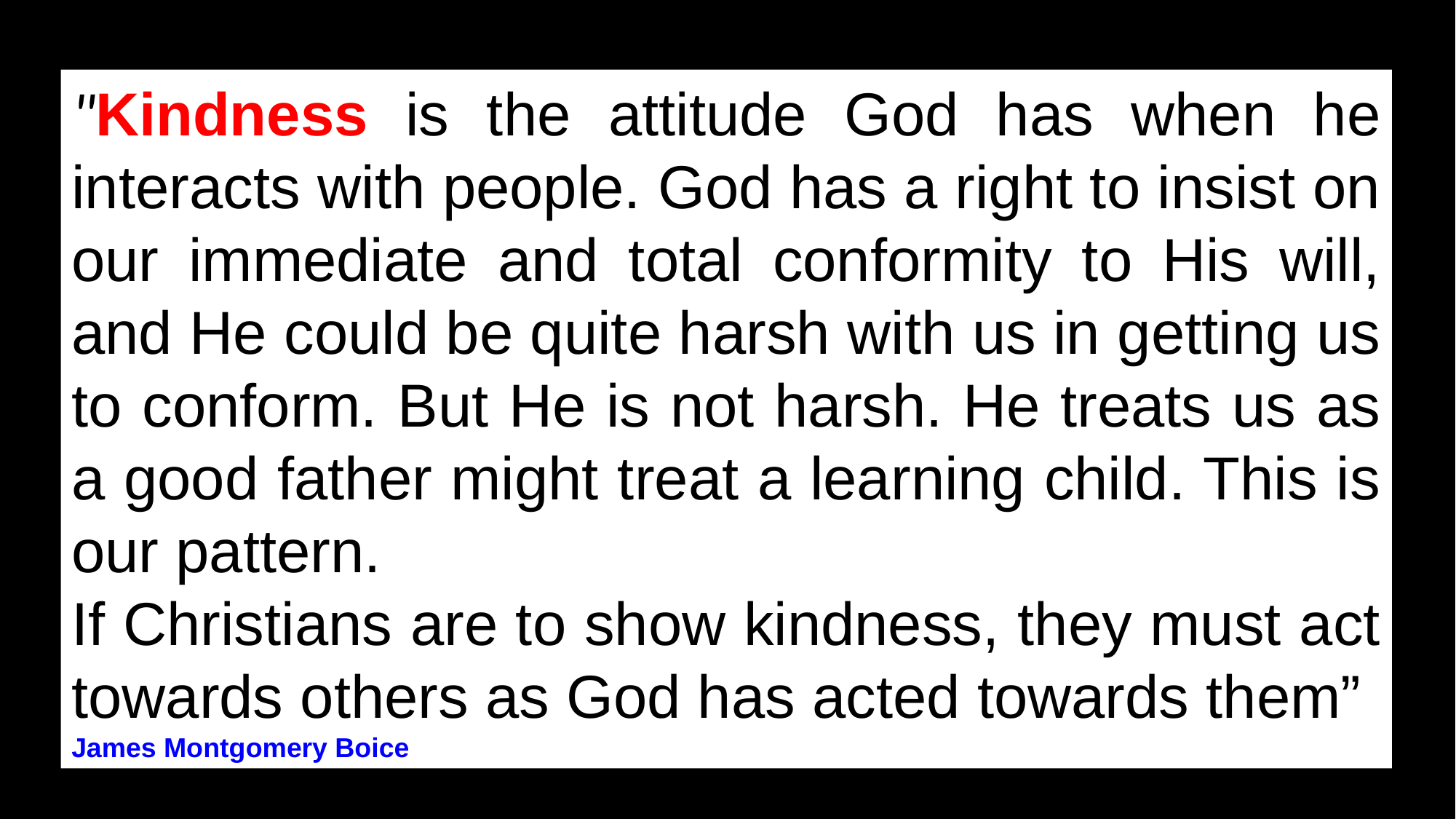

"Kindness is the attitude God has when he interacts with people. God has a right to insist on our immediate and total conformity to His will, and He could be quite harsh with us in getting us to conform. But He is not harsh. He treats us as a good father might treat a learning child. This is our pattern.
If Christians are to show kindness, they must act towards others as God has acted towards them”
James Montgomery Boice